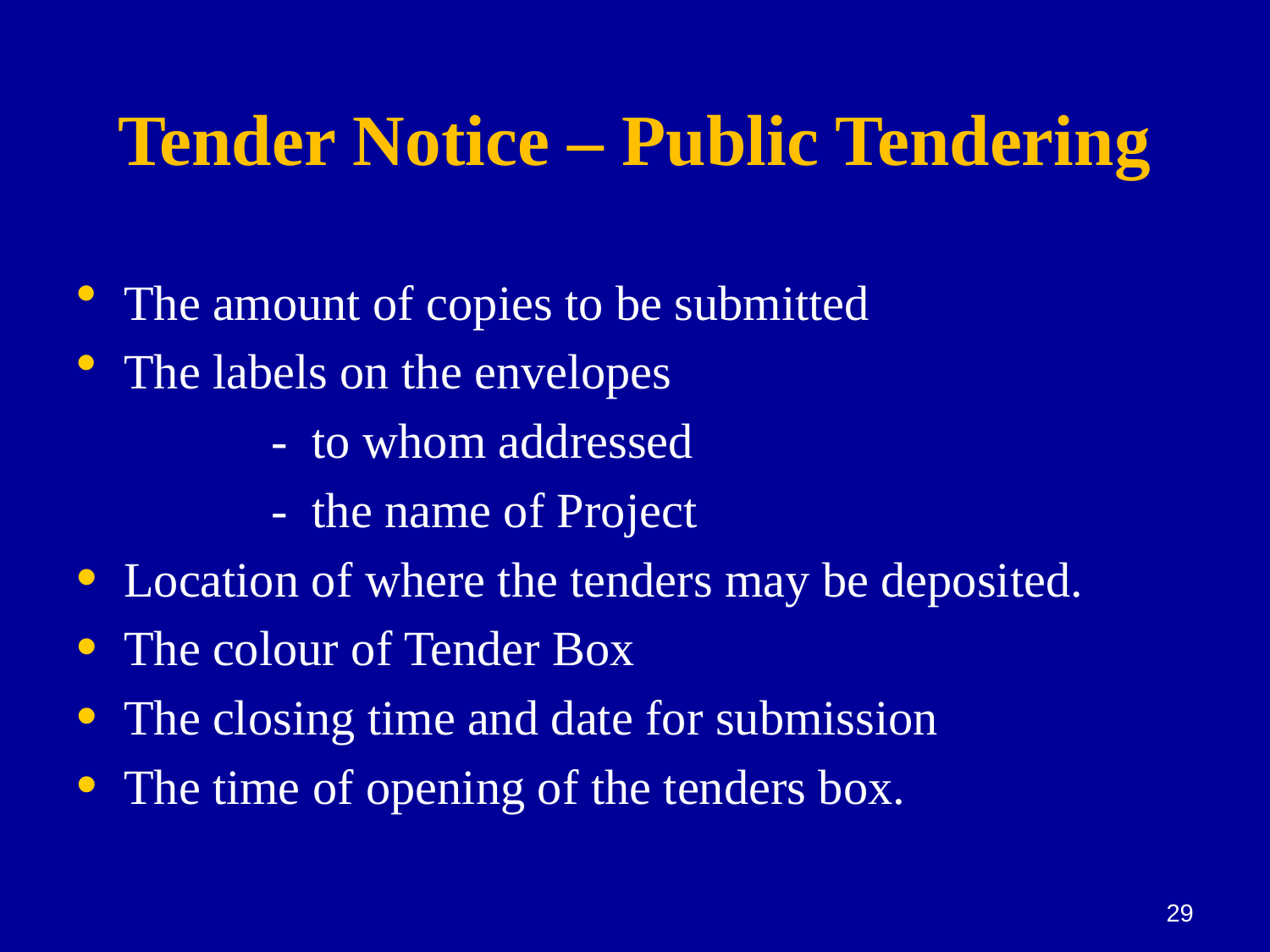

# Tender Notice – Public Tendering
The amount of copies to be submitted
The labels on the envelopes
  	 -  to whom addressed
	 -  the name of Project
Location of where the tenders may be deposited.
The colour of Tender Box
The closing time and date for submission
The time of opening of the tenders box.
29